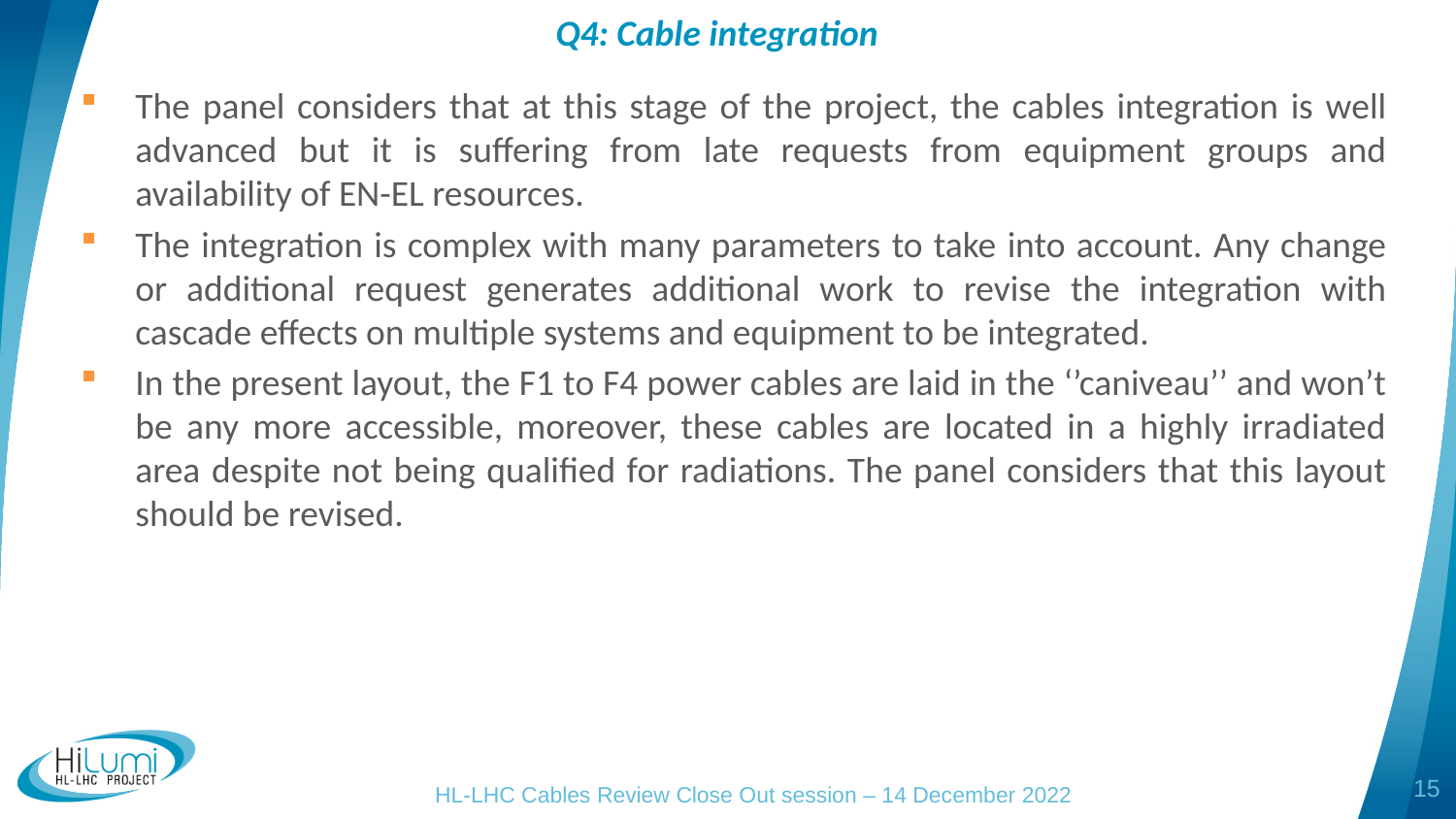

Q4: Cable integration
The panel considers that at this stage of the project, the cables integration is well advanced but it is suffering from late requests from equipment groups and availability of EN-EL resources.
The integration is complex with many parameters to take into account. Any change or additional request generates additional work to revise the integration with cascade effects on multiple systems and equipment to be integrated.
In the present layout, the F1 to F4 power cables are laid in the ‘’caniveau’’ and won’t be any more accessible, moreover, these cables are located in a highly irradiated area despite not being qualified for radiations. The panel considers that this layout should be revised.
15
HL-LHC Cables Review Close Out session – 14 December 2022